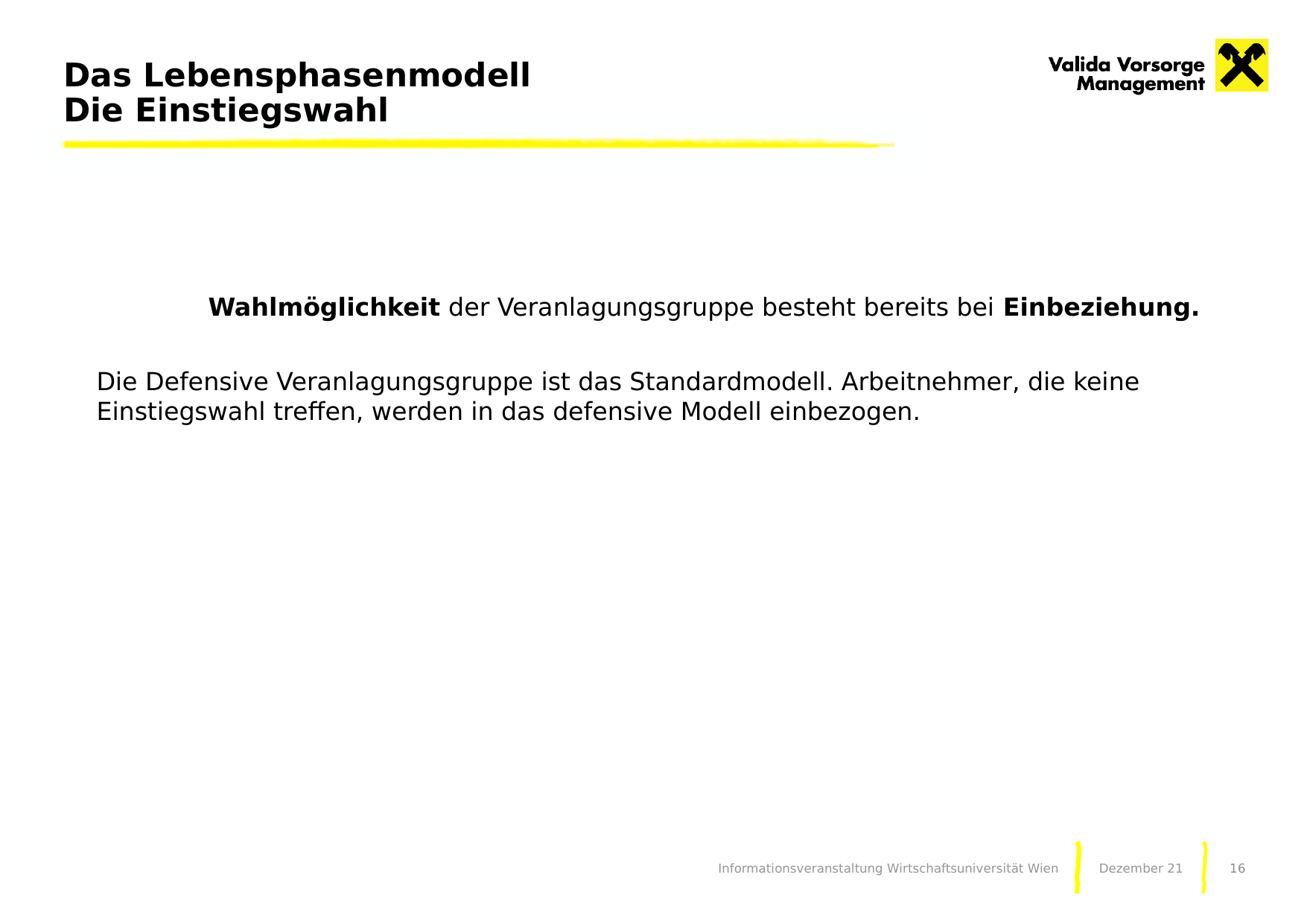

# Das Lebensphasenmodell Die Einstiegswahl

	Wahlmöglichkeit der Veranlagungsgruppe besteht bereits bei Einbeziehung.

Die Defensive Veranlagungsgruppe ist das Standardmodell. Arbeitnehmer, die keine Einstiegswahl treffen, werden in das defensive Modell einbezogen.
16
Informationsveranstaltung Wirtschaftsuniversität Wien
Dezember 21